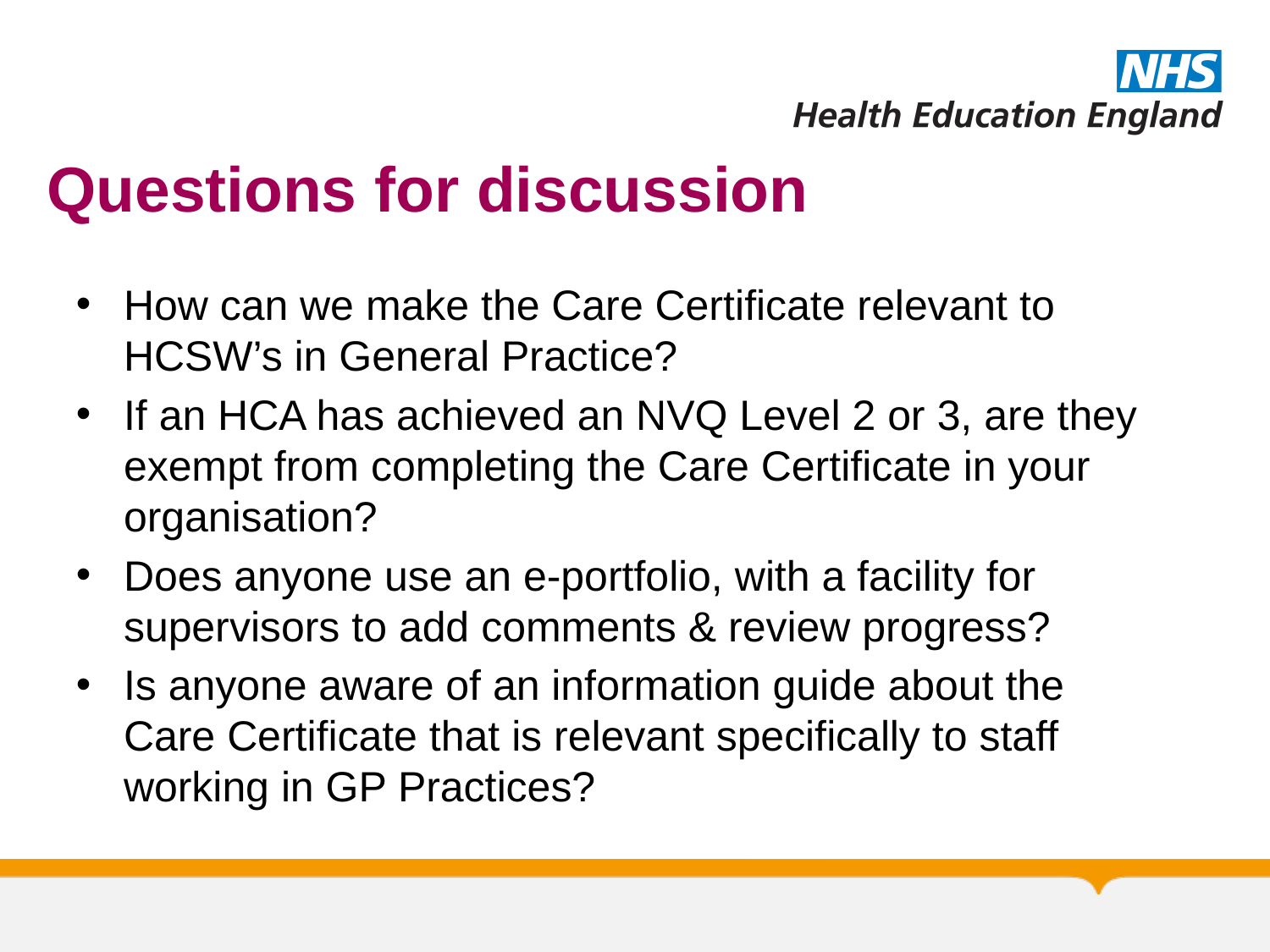

# Questions for discussion
How can we make the Care Certificate relevant to HCSW’s in General Practice?
If an HCA has achieved an NVQ Level 2 or 3, are they exempt from completing the Care Certificate in your organisation?
Does anyone use an e-portfolio, with a facility for supervisors to add comments & review progress?
Is anyone aware of an information guide about the Care Certificate that is relevant specifically to staff working in GP Practices?